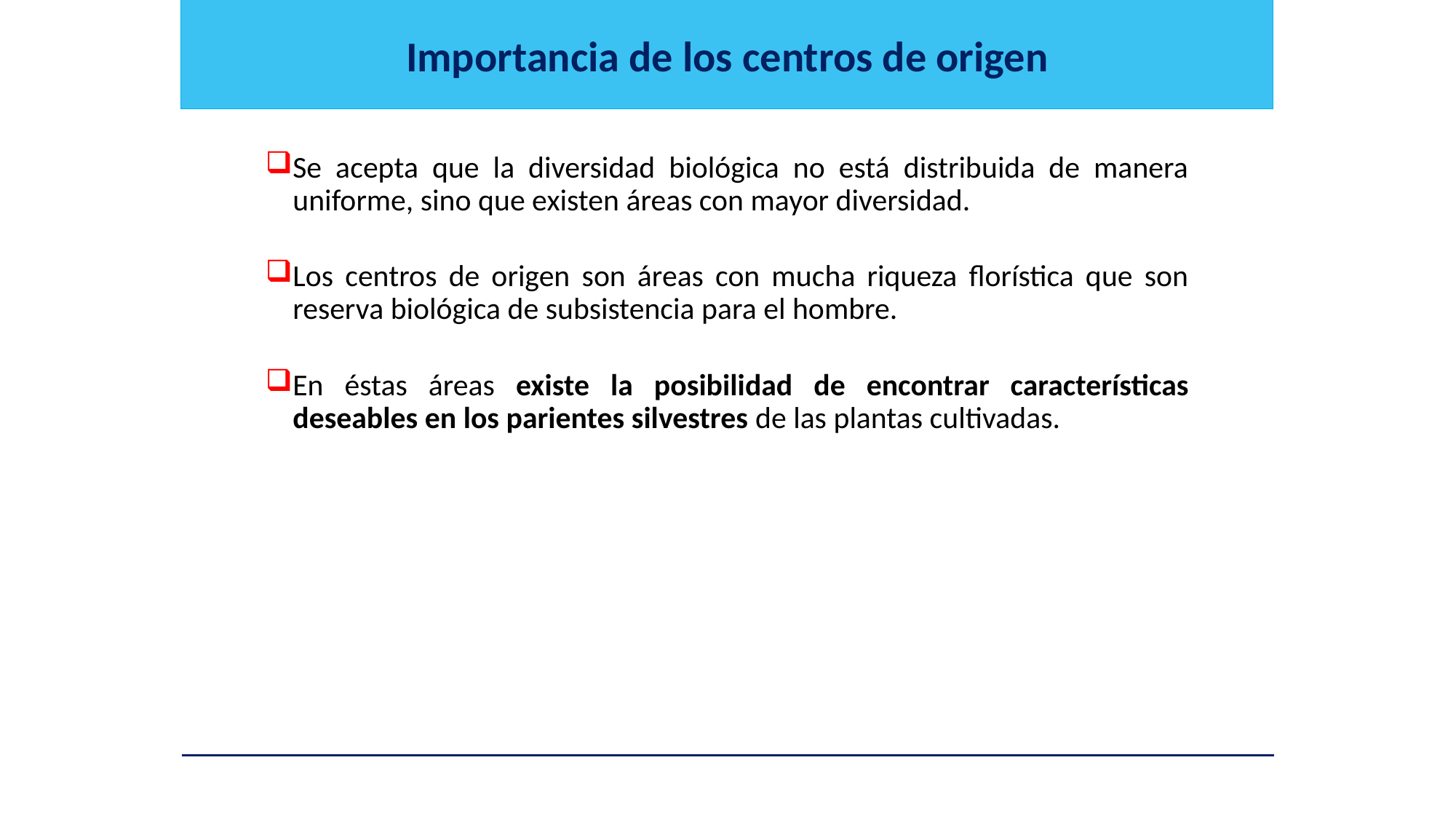

Importancia de los centros de origen

Se acepta que la diversidad biológica no está distribuida de manera uniforme, sino que existen áreas con mayor diversidad.

Los centros de origen son áreas con mucha riqueza florística que son reserva biológica de subsistencia para el hombre.

En éstas áreas existe la posibilidad de encontrar características deseables en los parientes silvestres de las plantas cultivadas.